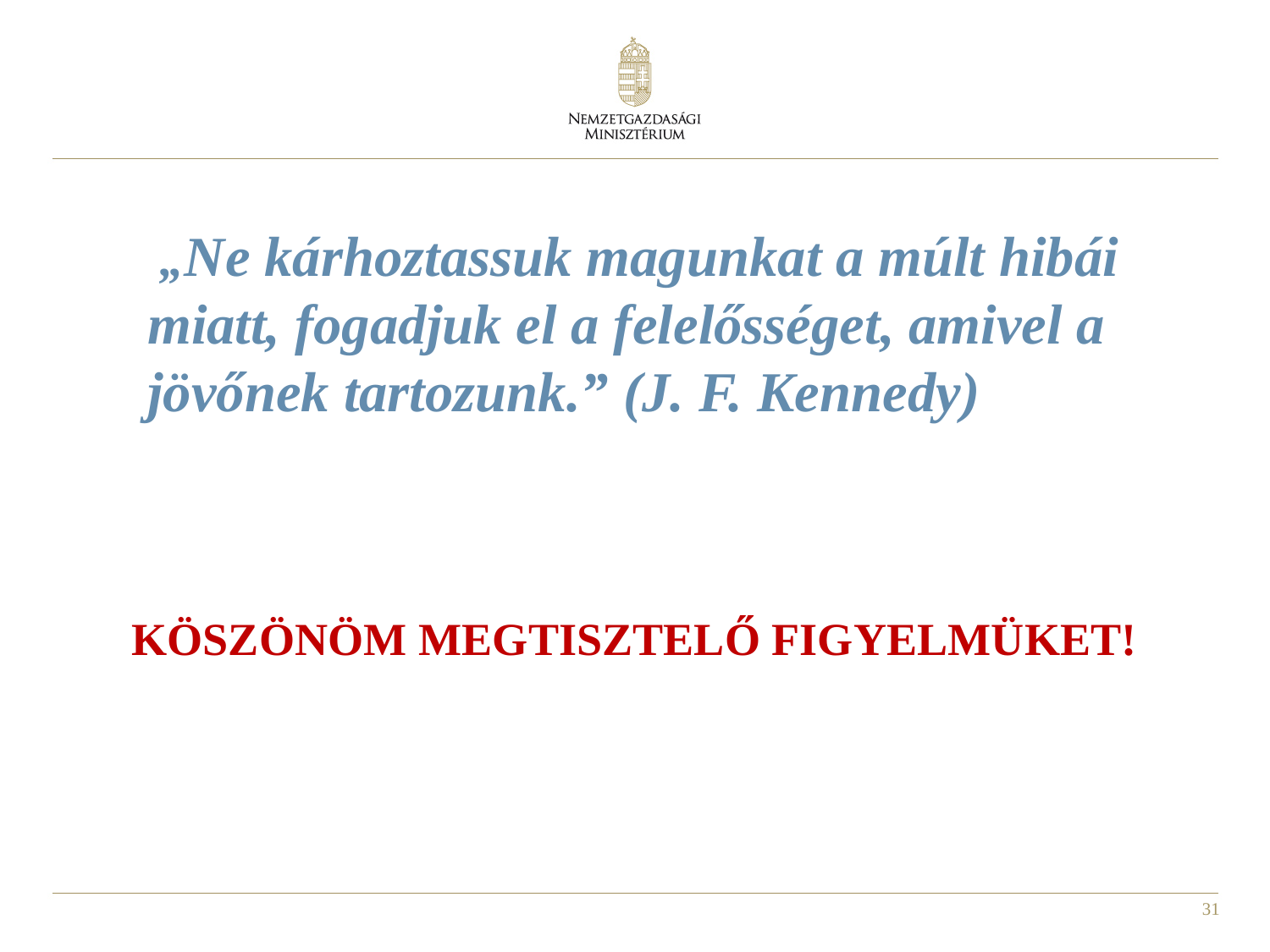

KÖSZÖNÖM MEGTISZTELŐ FIGYELMÜKET!
 „Ne kárhoztassuk magunkat a múlt hibái miatt, fogadjuk el a felelősséget, amivel a jövőnek tartozunk.” (J. F. Kennedy)